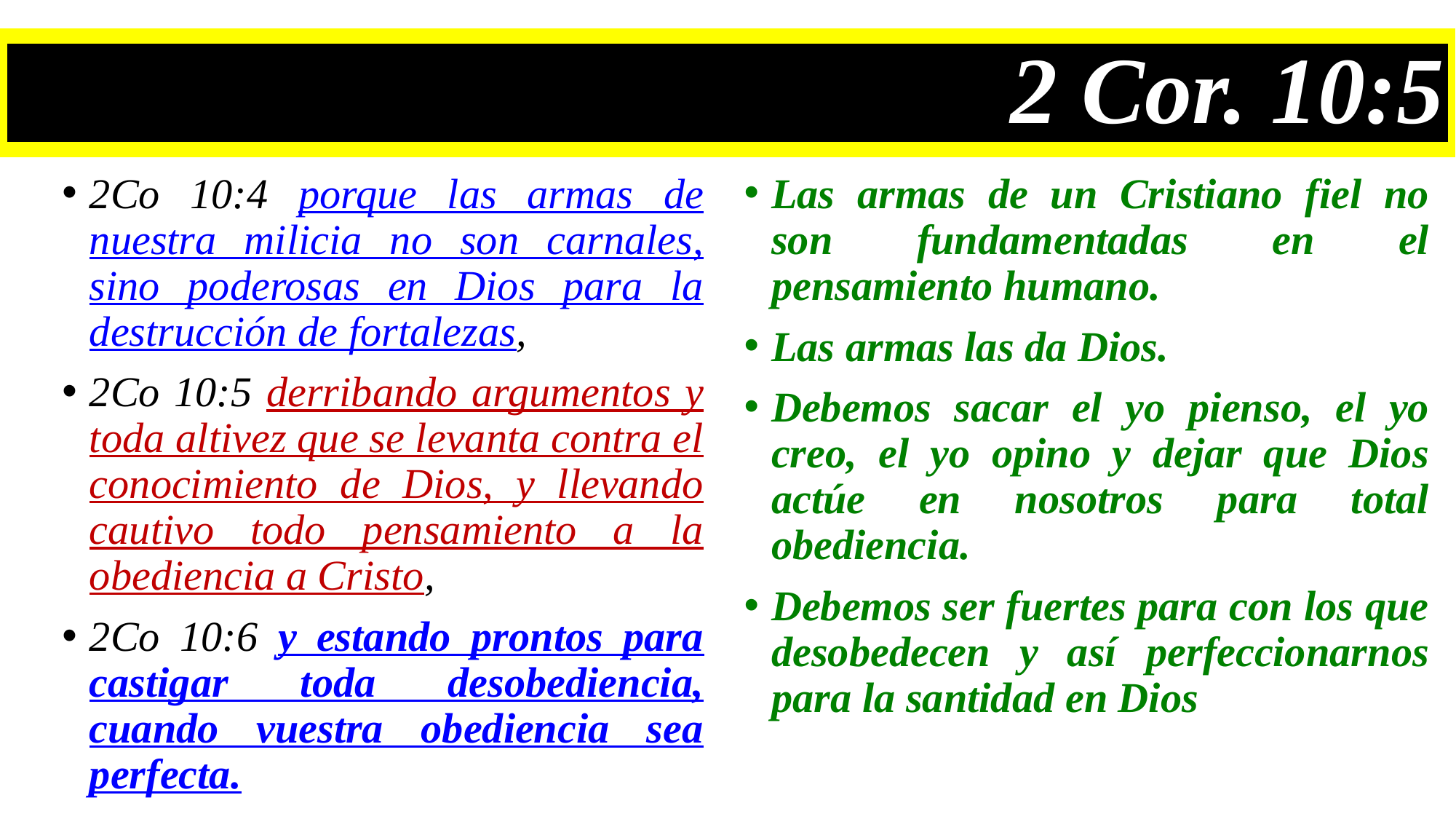

# 2 Cor. 10:5
2Co 10:4 porque las armas de nuestra milicia no son carnales, sino poderosas en Dios para la destrucción de fortalezas,
2Co 10:5 derribando argumentos y toda altivez que se levanta contra el conocimiento de Dios, y llevando cautivo todo pensamiento a la obediencia a Cristo,
2Co 10:6 y estando prontos para castigar toda desobediencia, cuando vuestra obediencia sea perfecta.

Las armas de un Cristiano fiel no son fundamentadas en el pensamiento humano.
Las armas las da Dios.
Debemos sacar el yo pienso, el yo creo, el yo opino y dejar que Dios actúe en nosotros para total obediencia.
Debemos ser fuertes para con los que desobedecen y así perfeccionarnos para la santidad en Dios